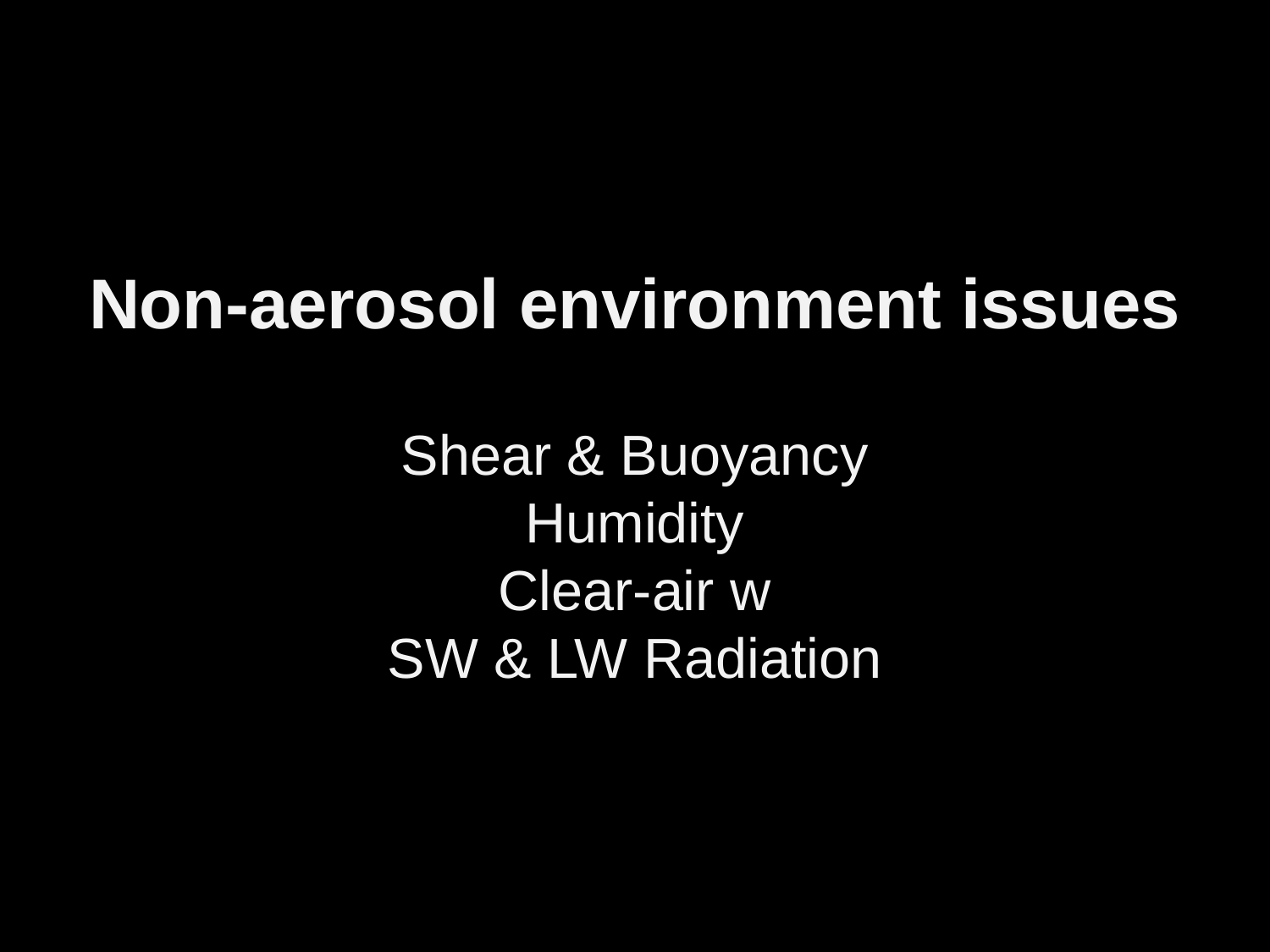

Non-aerosol environment issues

Shear & Buoyancy
Humidity
Clear-air w
SW & LW Radiation